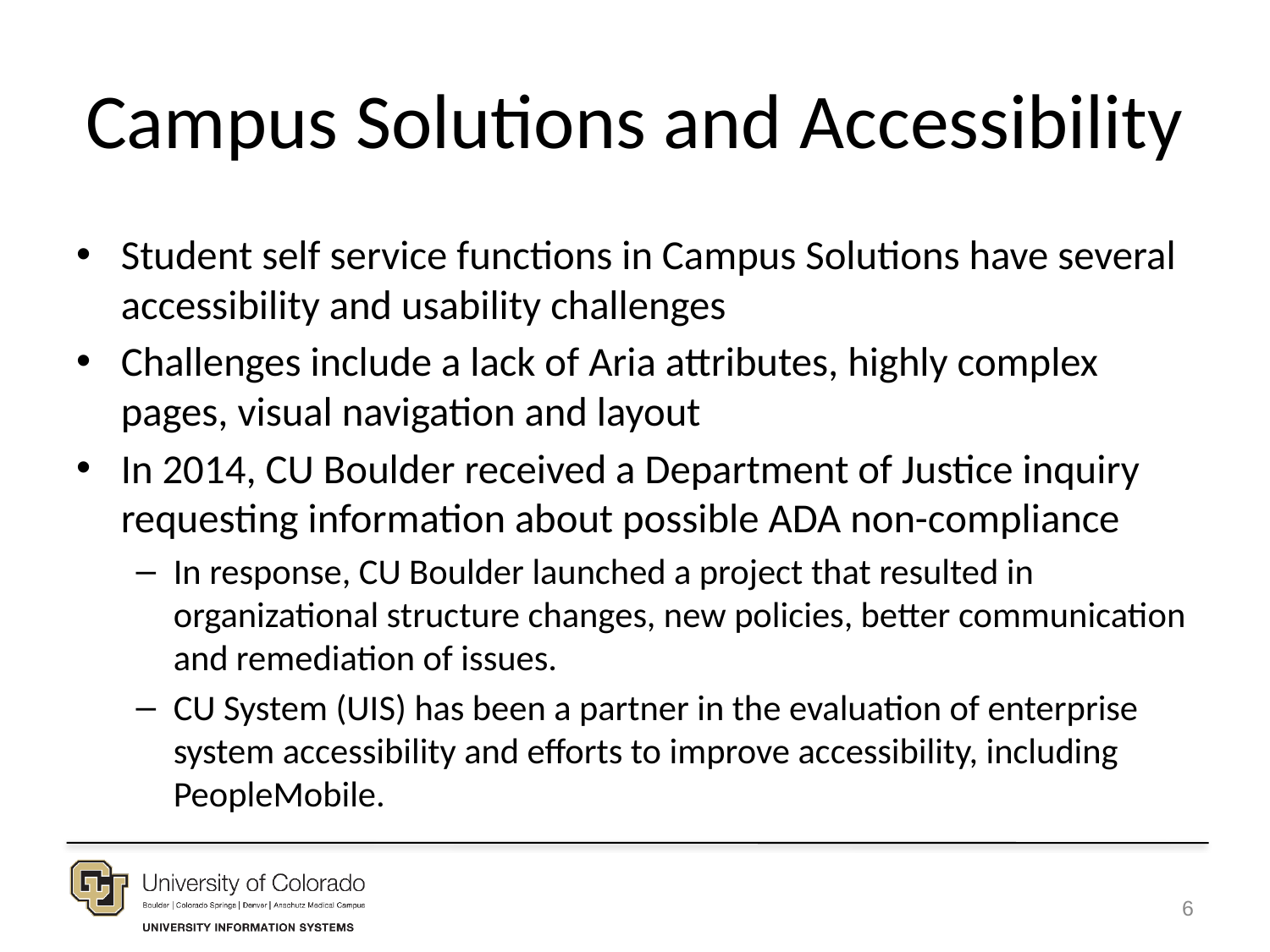

# Campus Solutions and Accessibility
Student self service functions in Campus Solutions have several accessibility and usability challenges
Challenges include a lack of Aria attributes, highly complex pages, visual navigation and layout
In 2014, CU Boulder received a Department of Justice inquiry requesting information about possible ADA non-compliance
In response, CU Boulder launched a project that resulted in organizational structure changes, new policies, better communication and remediation of issues.
CU System (UIS) has been a partner in the evaluation of enterprise system accessibility and efforts to improve accessibility, including PeopleMobile.
6